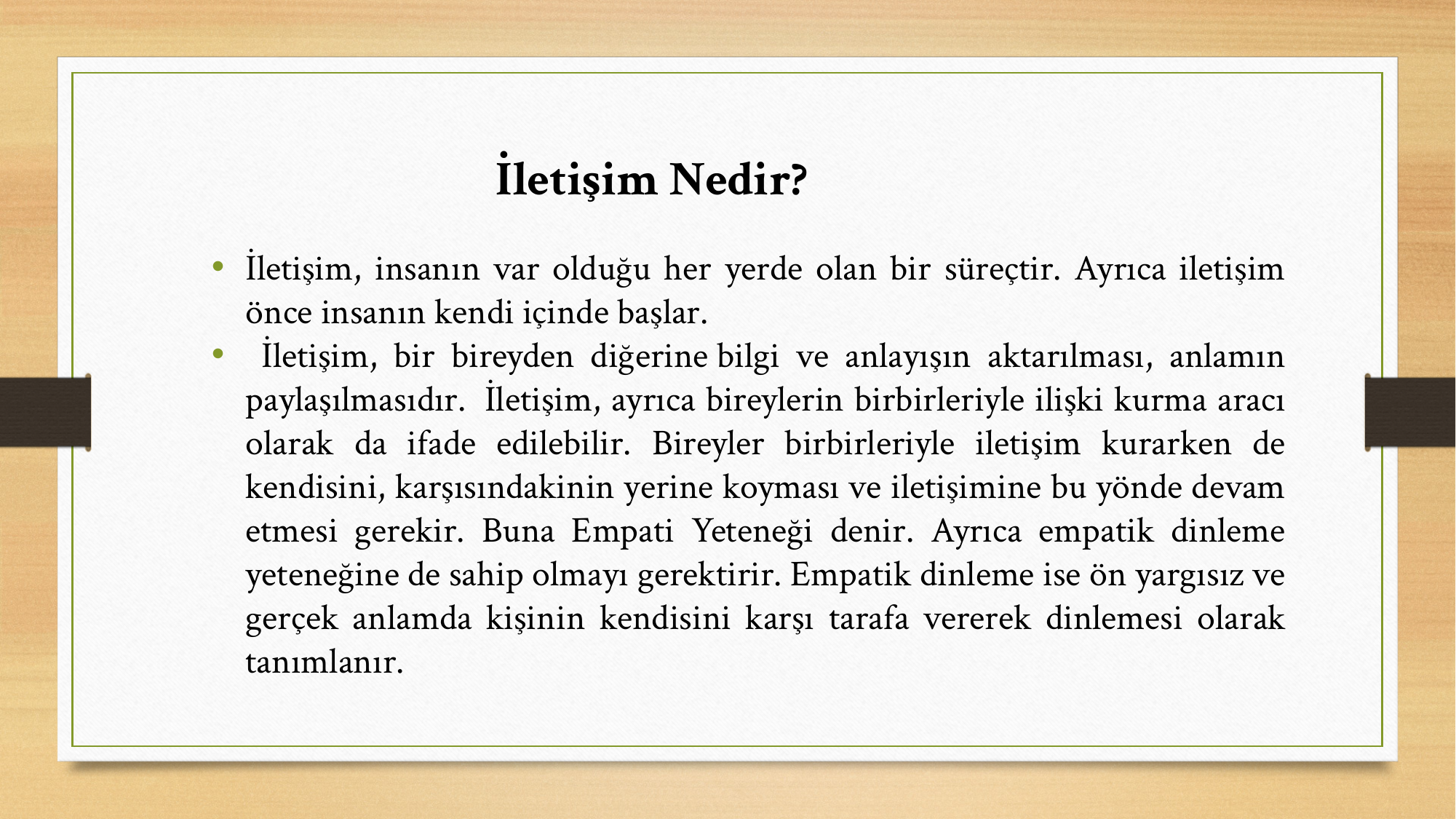

İletişim Nedir?
İletişim, insanın var olduğu her yerde olan bir süreçtir. Ayrıca iletişim önce insanın kendi içinde başlar.
 İletişim, bir bireyden diğerine bilgi ve anlayışın aktarılması, anlamın paylaşılmasıdır.  İletişim, ayrıca bireylerin birbirleriyle ilişki kurma aracı olarak da ifade edilebilir. Bireyler birbirleriyle iletişim kurarken de kendisini, karşısındakinin yerine koyması ve iletişimine bu yönde devam etmesi gerekir. Buna Empati Yeteneği denir. Ayrıca empatik dinleme yeteneğine de sahip olmayı gerektirir. Empatik dinleme ise ön yargısız ve gerçek anlamda kişinin kendisini karşı tarafa vererek dinlemesi olarak tanımlanır.